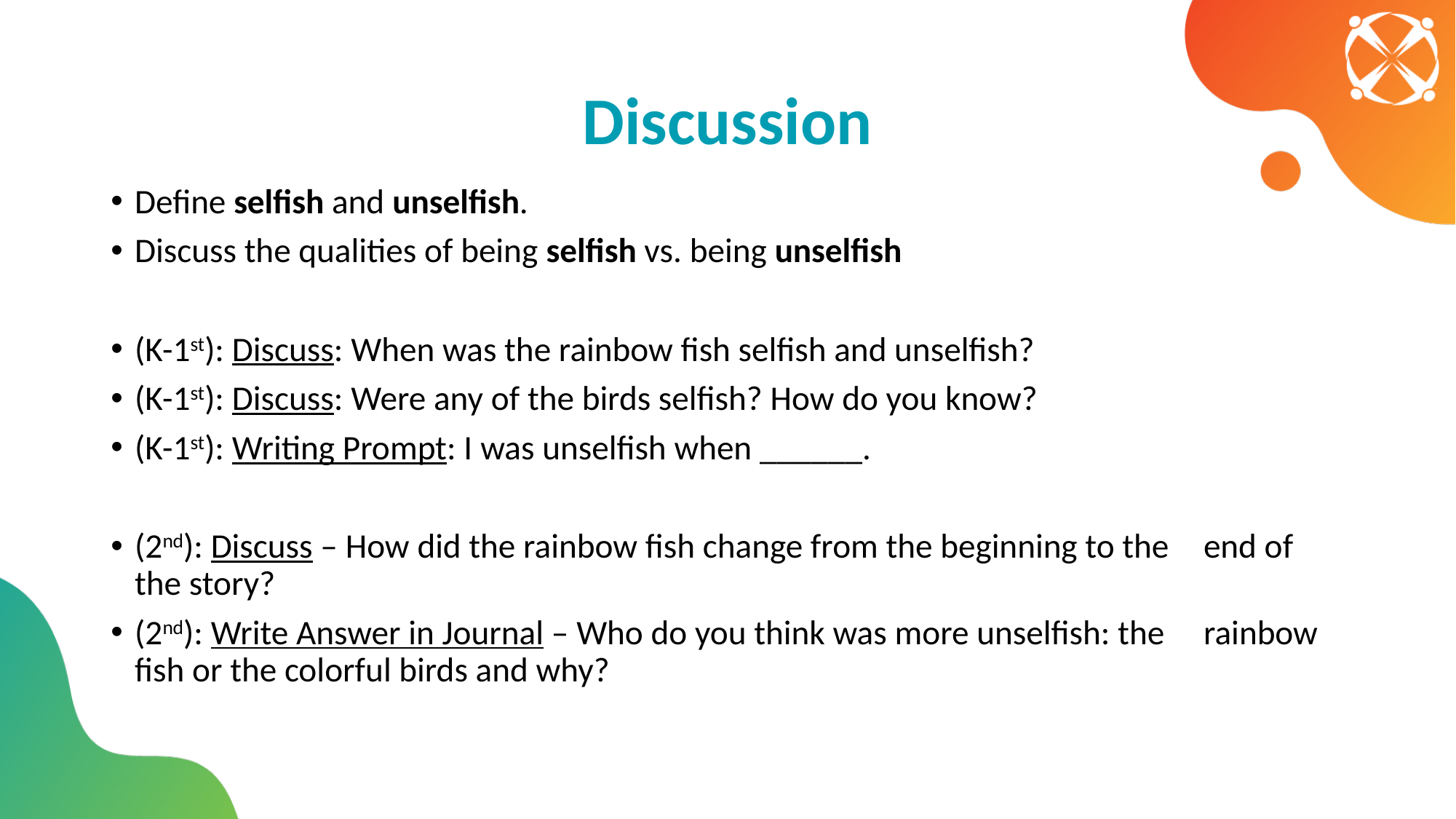

# Discussion
Define selfish and unselfish.
Discuss the qualities of being selfish vs. being unselfish

(K-1st): Discuss: When was the rainbow fish selfish and unselfish?
(K-1st): Discuss: Were any of the birds selfish? How do you know?
(K-1st): Writing Prompt: I was unselfish when ______.

(2nd): Discuss – How did the rainbow fish change from the beginning to the 	 end of the story?
(2nd): Write Answer in Journal – Who do you think was more unselfish: the 	 rainbow fish or the colorful birds and why?